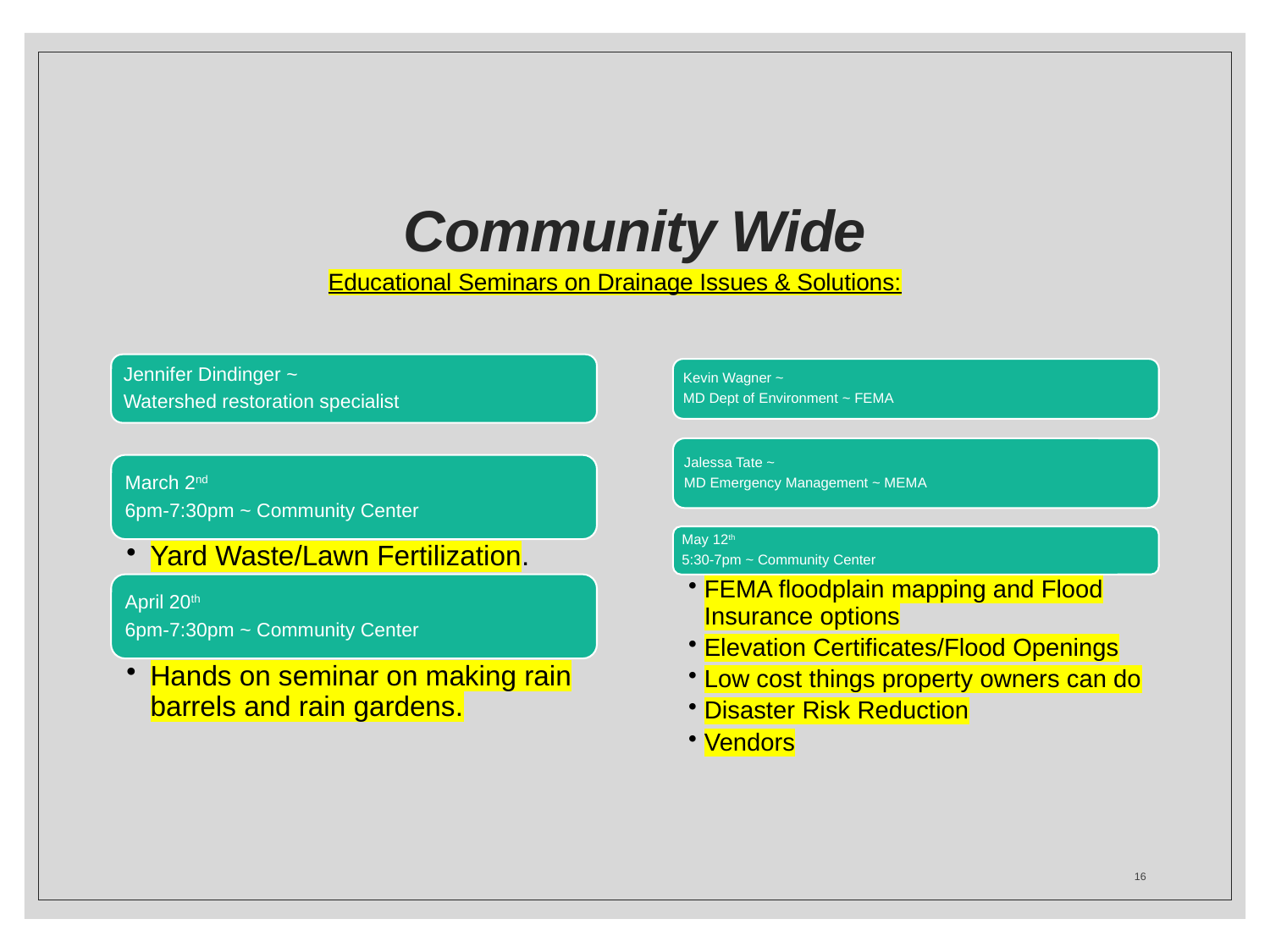

# Community Wide
Educational Seminars on Drainage Issues & Solutions:
Jennifer Dindinger ~
Watershed restoration specialist

March 2nd
6pm-7:30pm ~ Community Center
Yard Waste/Lawn Fertilization.
April 20th
6pm-7:30pm ~ Community Center
Hands on seminar on making rain barrels and rain gardens.
Kevin Wagner ~
MD Dept of Environment ~ FEMA

Jalessa Tate ~
MD Emergency Management ~ MEMA

May 12th
5:30-7pm ~ Community Center
FEMA floodplain mapping and Flood Insurance options
Elevation Certificates/Flood Openings
Low cost things property owners can do
Disaster Risk Reduction
Vendors
16